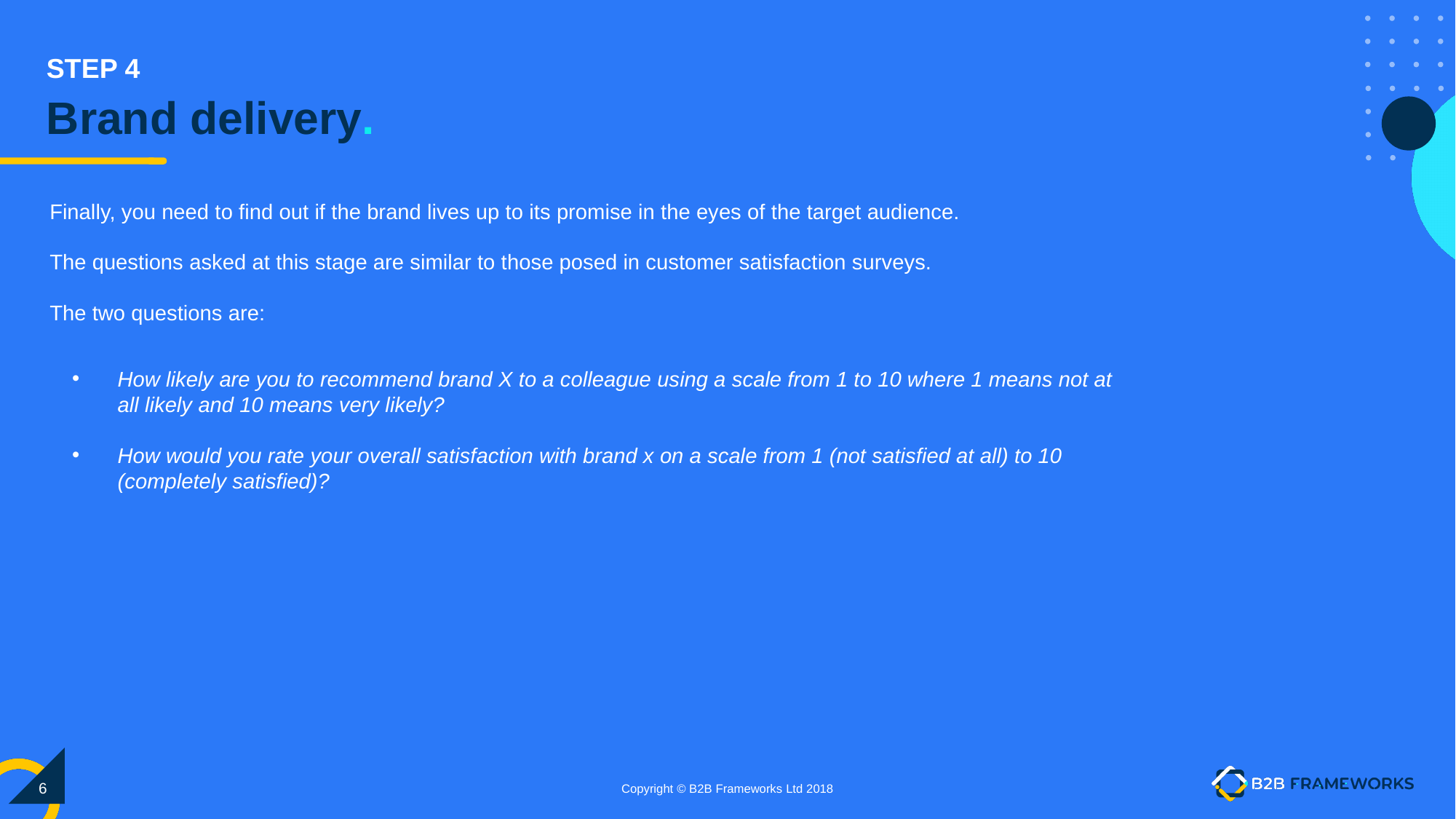

# Brand delivery.
Finally, you need to find out if the brand lives up to its promise in the eyes of the target audience.

The questions asked at this stage are similar to those posed in customer satisfaction surveys.

The two questions are:
How likely are you to recommend brand X to a colleague using a scale from 1 to 10 where 1 means not at all likely and 10 means very likely?

How would you rate your overall satisfaction with brand x on a scale from 1 (not satisfied at all) to 10 (completely satisfied)?
6
Copyright © B2B Frameworks Ltd 2018